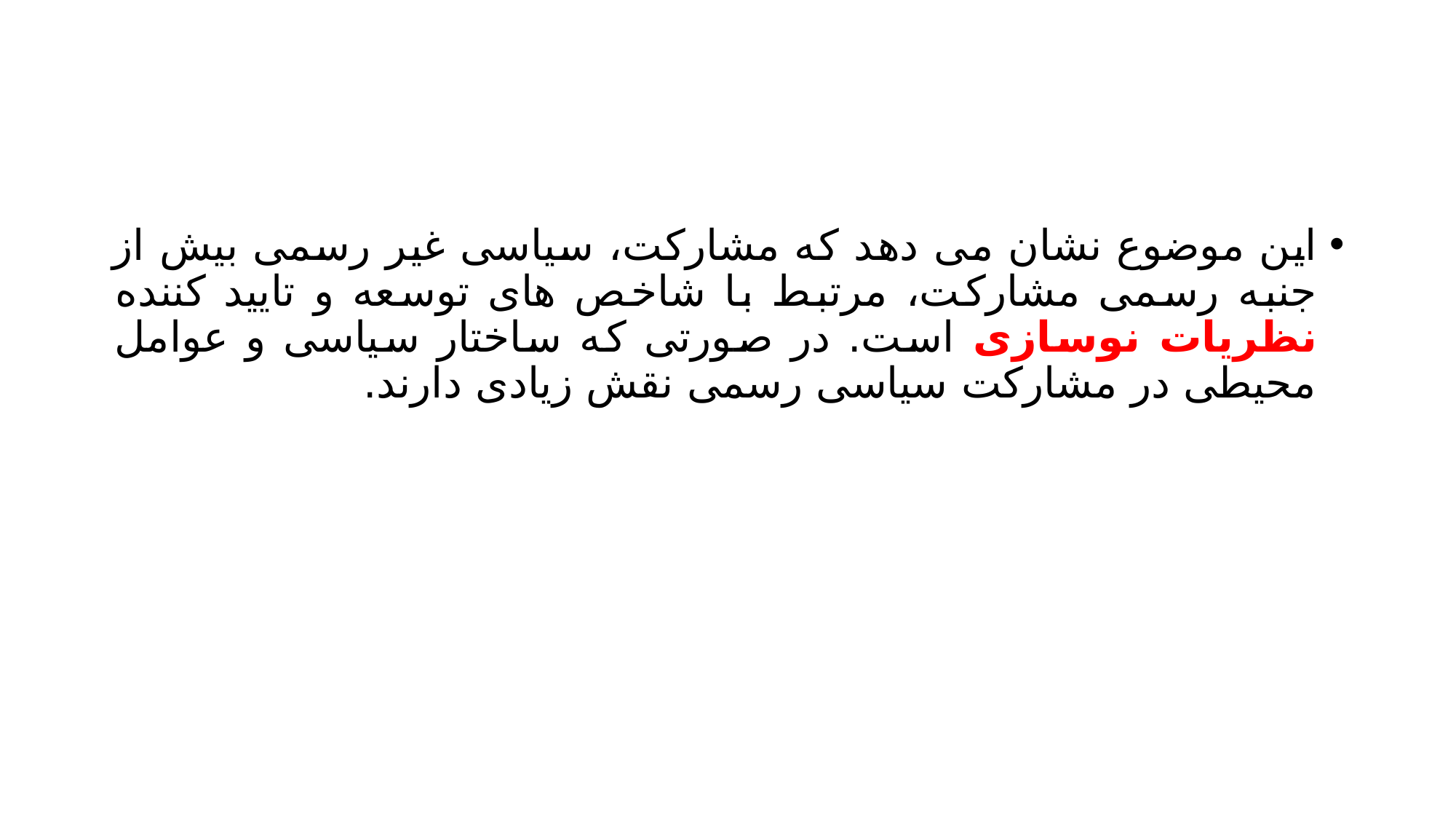

#
این موضوع نشان می دهد که مشارکت، سیاسی غیر رسمی بیش از جنبه رسمی مشارکت، مرتبط با شاخص های توسعه و تایید کننده نظریات نوسازی است. در صورتی که ساختار سیاسی و عوامل محیطی در مشارکت سیاسی رسمی نقش زیادی دارند.